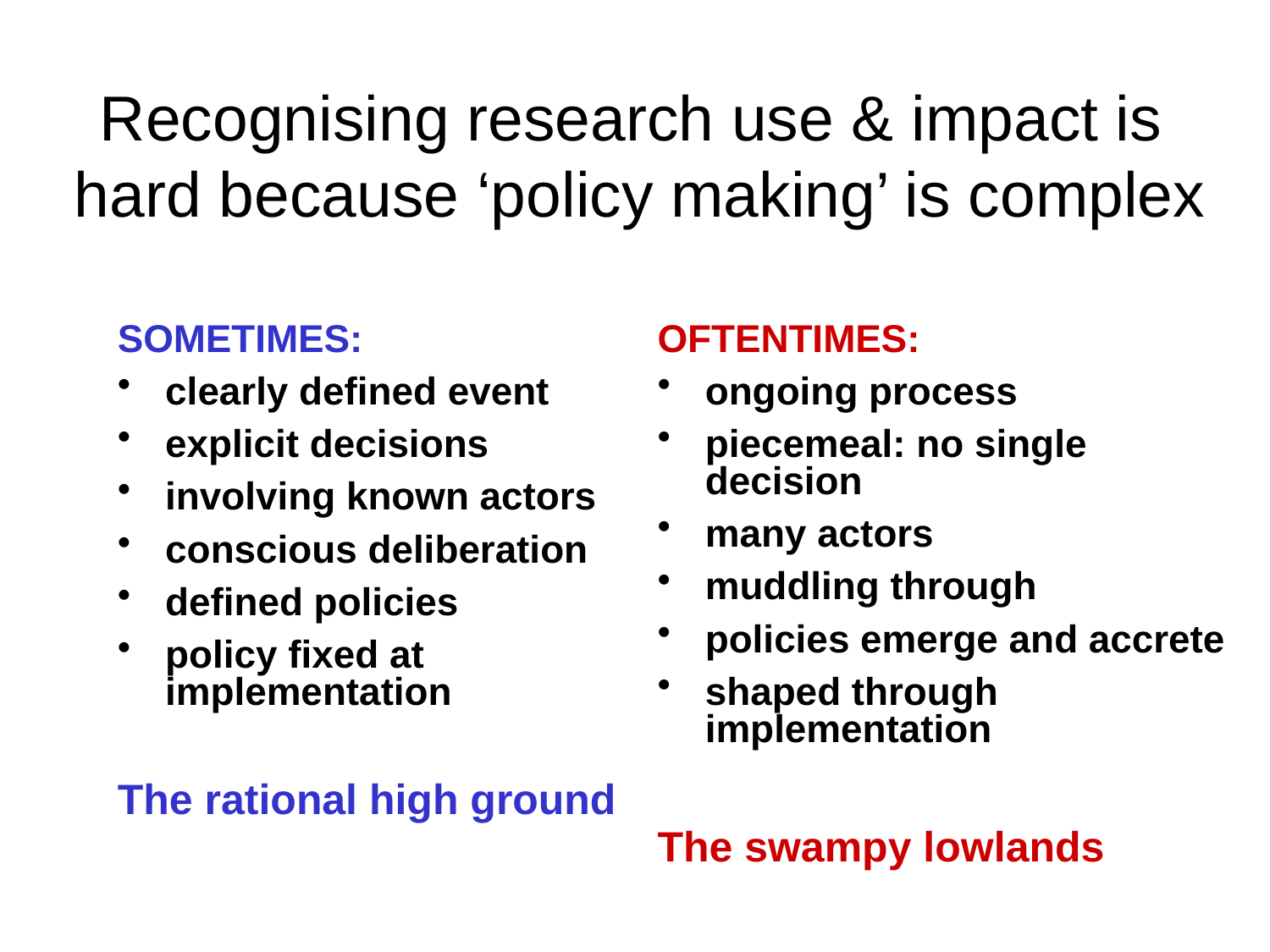

# Recognising research use & impact is  hard because ‘policy making’ is complex
SOMETIMES:
clearly defined event
explicit decisions
involving known actors
conscious deliberation
defined policies
policy fixed at implementation

The rational high ground
OFTENTIMES:
ongoing process
piecemeal: no single decision
many actors
muddling through
policies emerge and accrete
shaped through implementation

The swampy lowlands